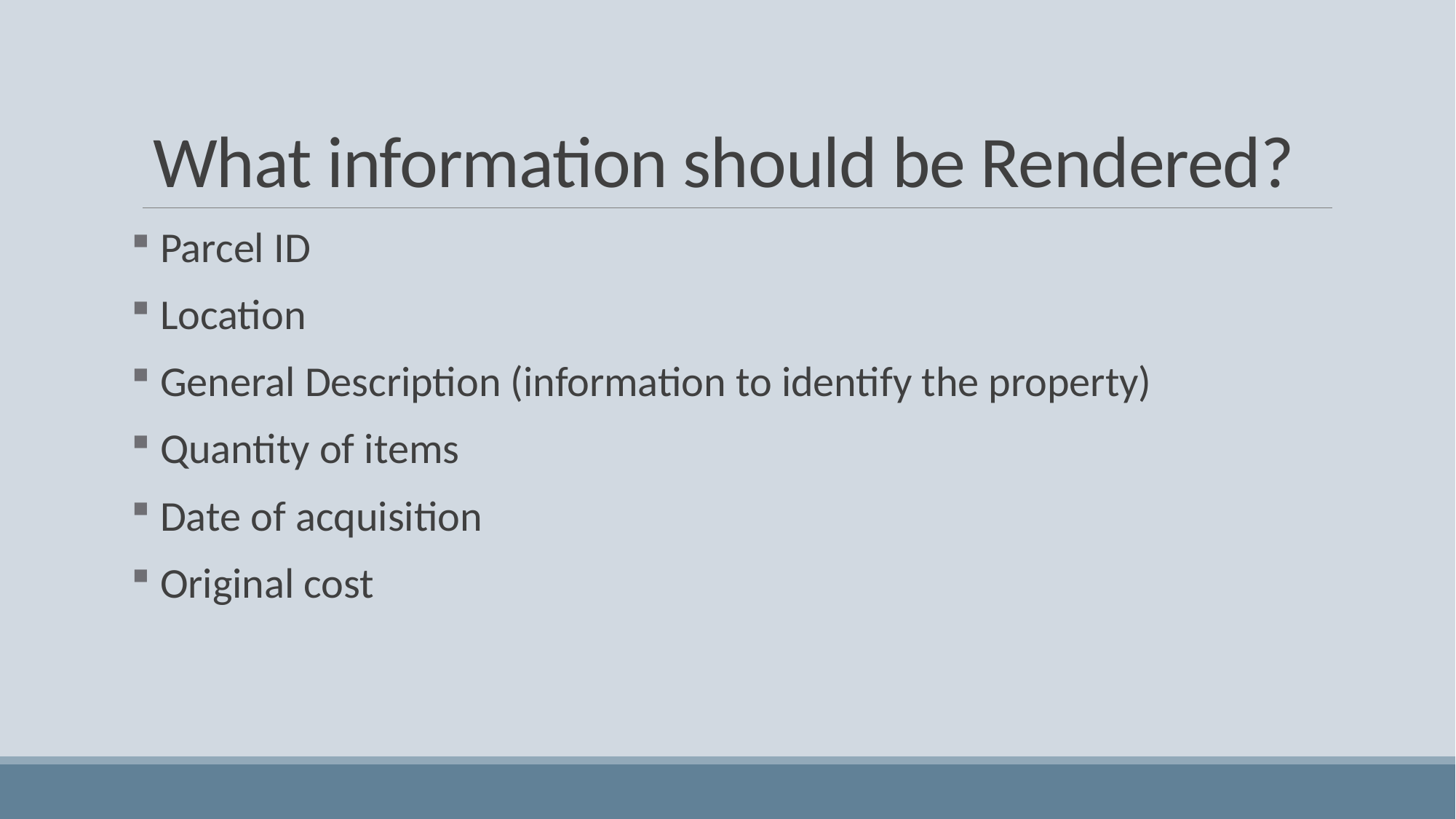

# What information should be Rendered?
 Parcel ID
 Location
 General Description (information to identify the property)
 Quantity of items
 Date of acquisition
 Original cost